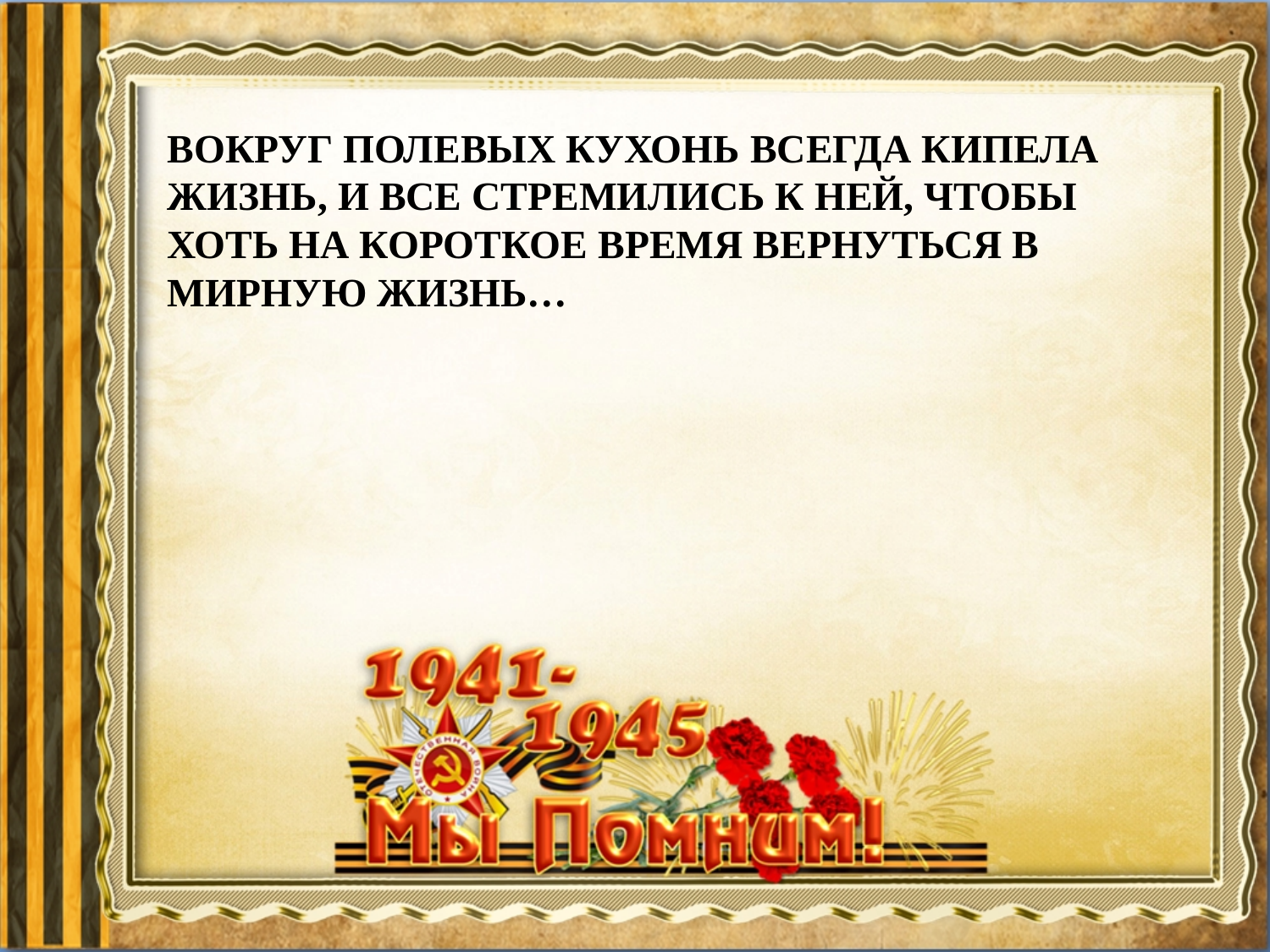

# Вокруг полевых кухонь всегда кипела жизнь, и все стремились к ней, чтобы хоть на короткое время вернуться в мирную жизнь…